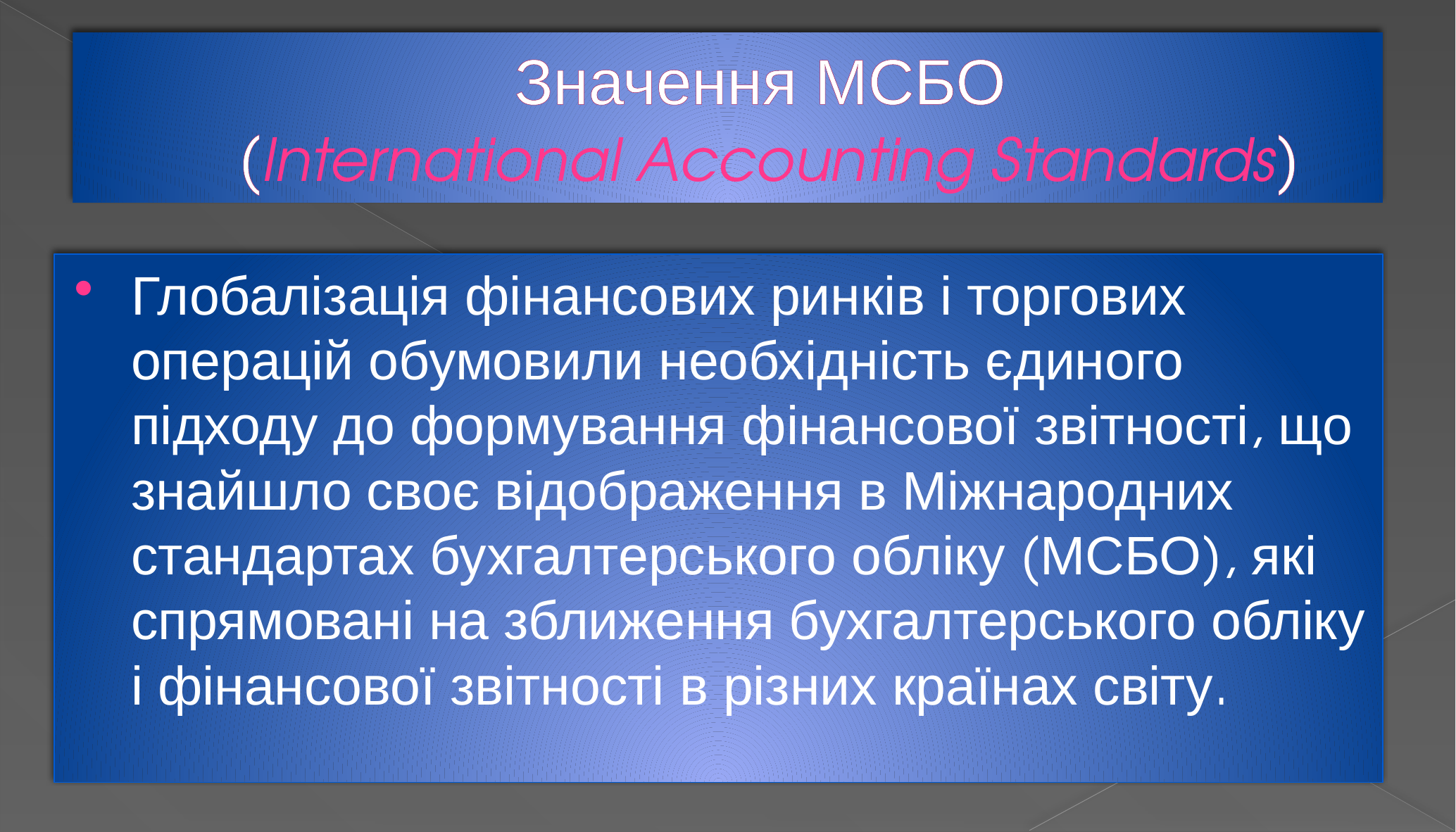

# Значення МСБО (International Accounting Standards)
Глобалізація фінансових ринків і торгових операцій обумовили необхідність єдиного підходу до формування фінансової звітності, що знайшло своє відображення в Міжнародних стандартах бухгалтерського обліку (МСБО), які спрямовані на зближення бухгалтерського обліку і фінансової звітності в різних країнах світу.